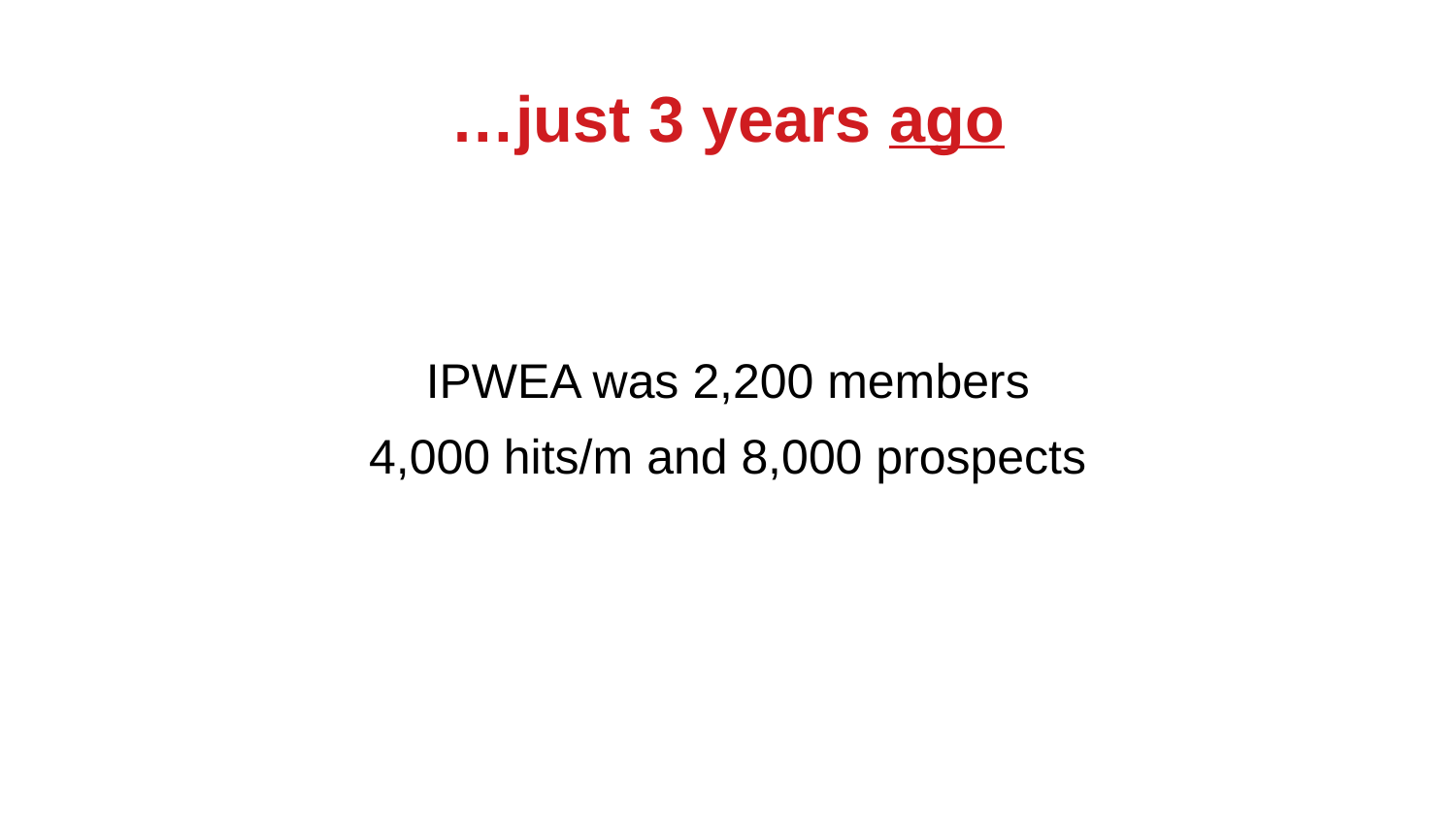

…just 3 years ago
IPWEA was 2,200 members
4,000 hits/m and 8,000 prospects